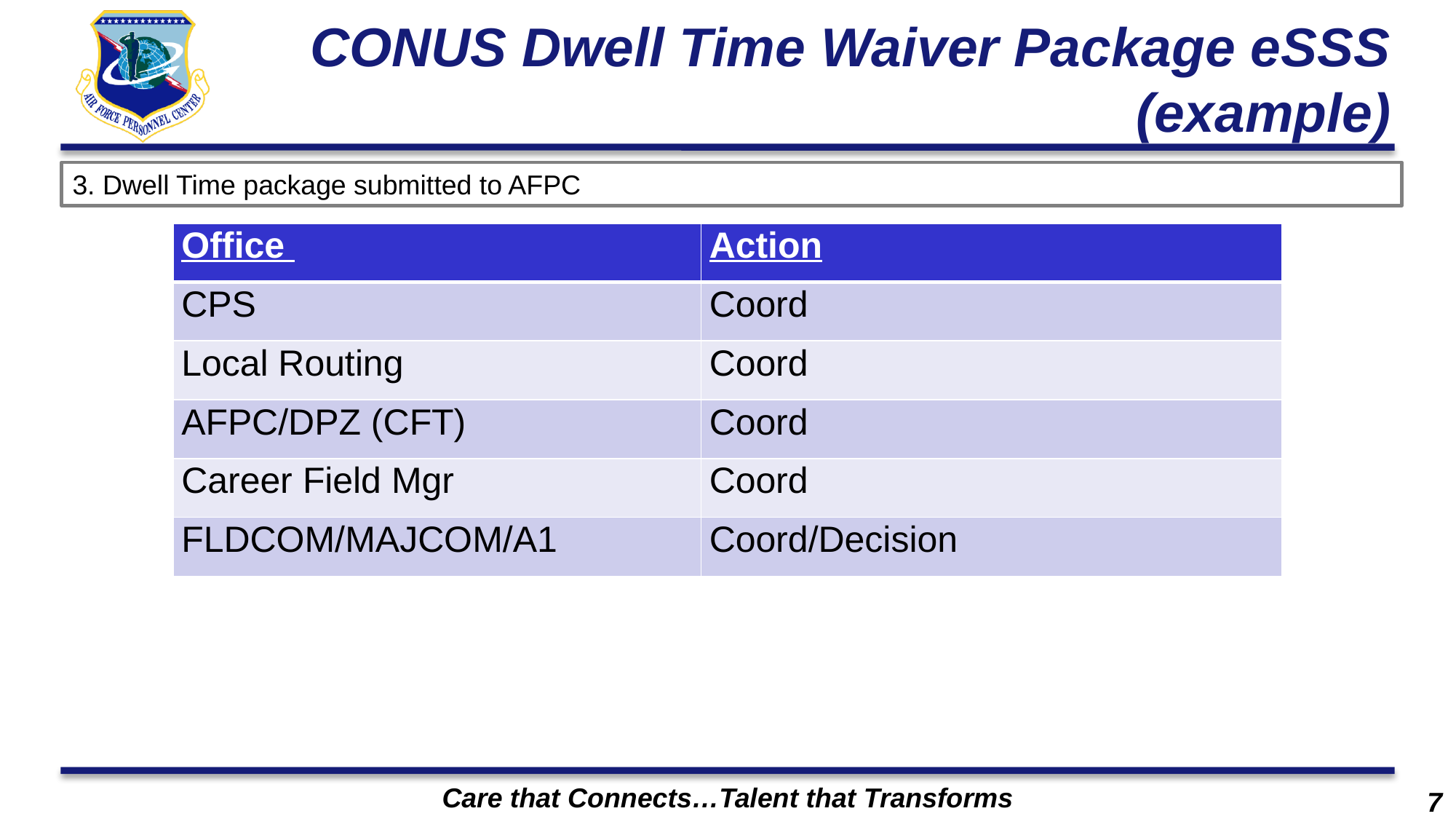

# CONUS Dwell Time Waiver Package eSSS (example)
3. Dwell Time package submitted to AFPC
| Office | Action |
| --- | --- |
| CPS | Coord |
| Local Routing | Coord |
| AFPC/DPZ (CFT) | Coord |
| Career Field Mgr | Coord |
| FLDCOM/MAJCOM/A1 | Coord/Decision |
7